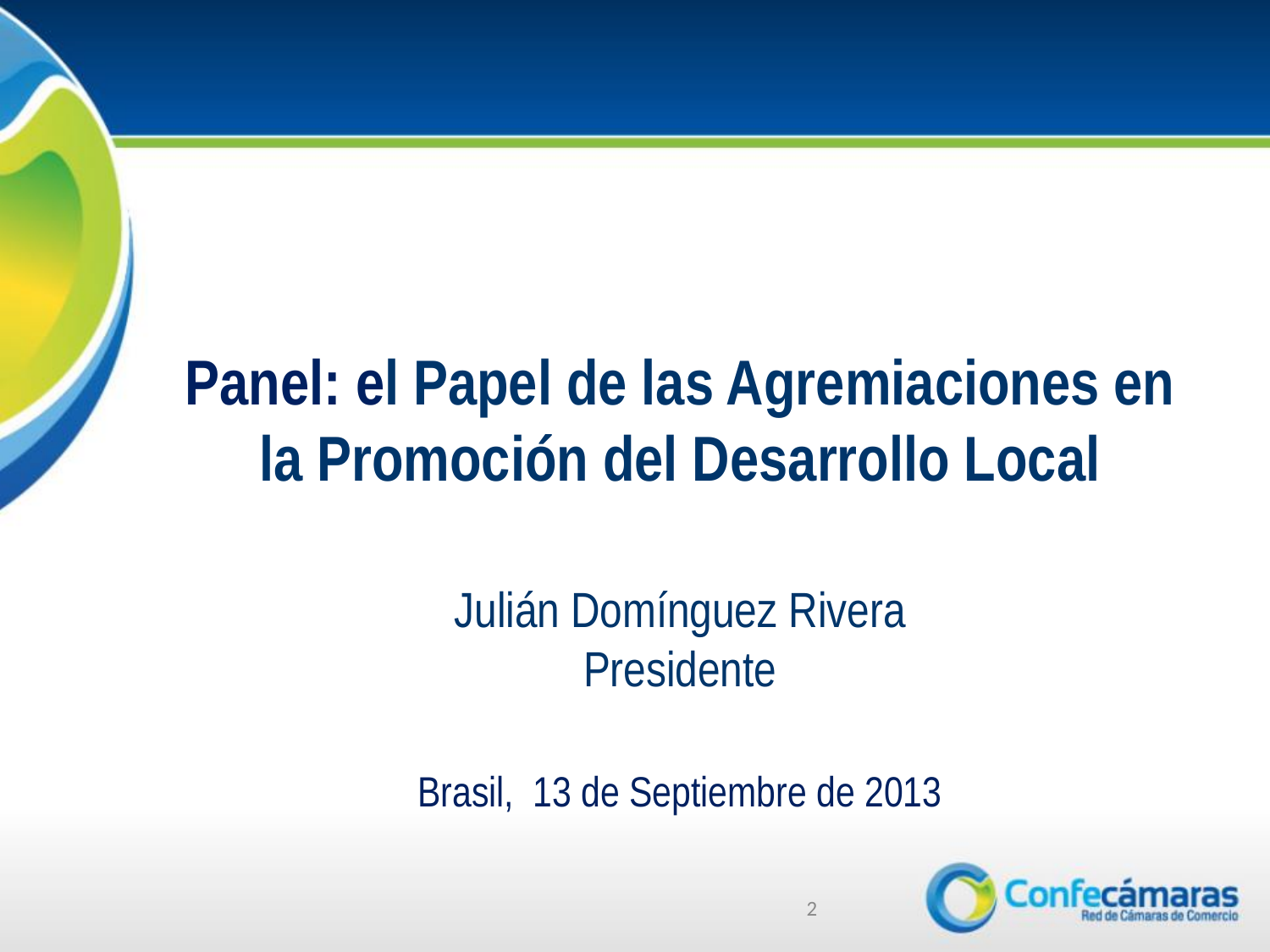

Panel: el Papel de las Agremiaciones en la Promoción del Desarrollo Local
Julián Domínguez Rivera
Presidente

Brasil,  13 de Septiembre de 2013

2